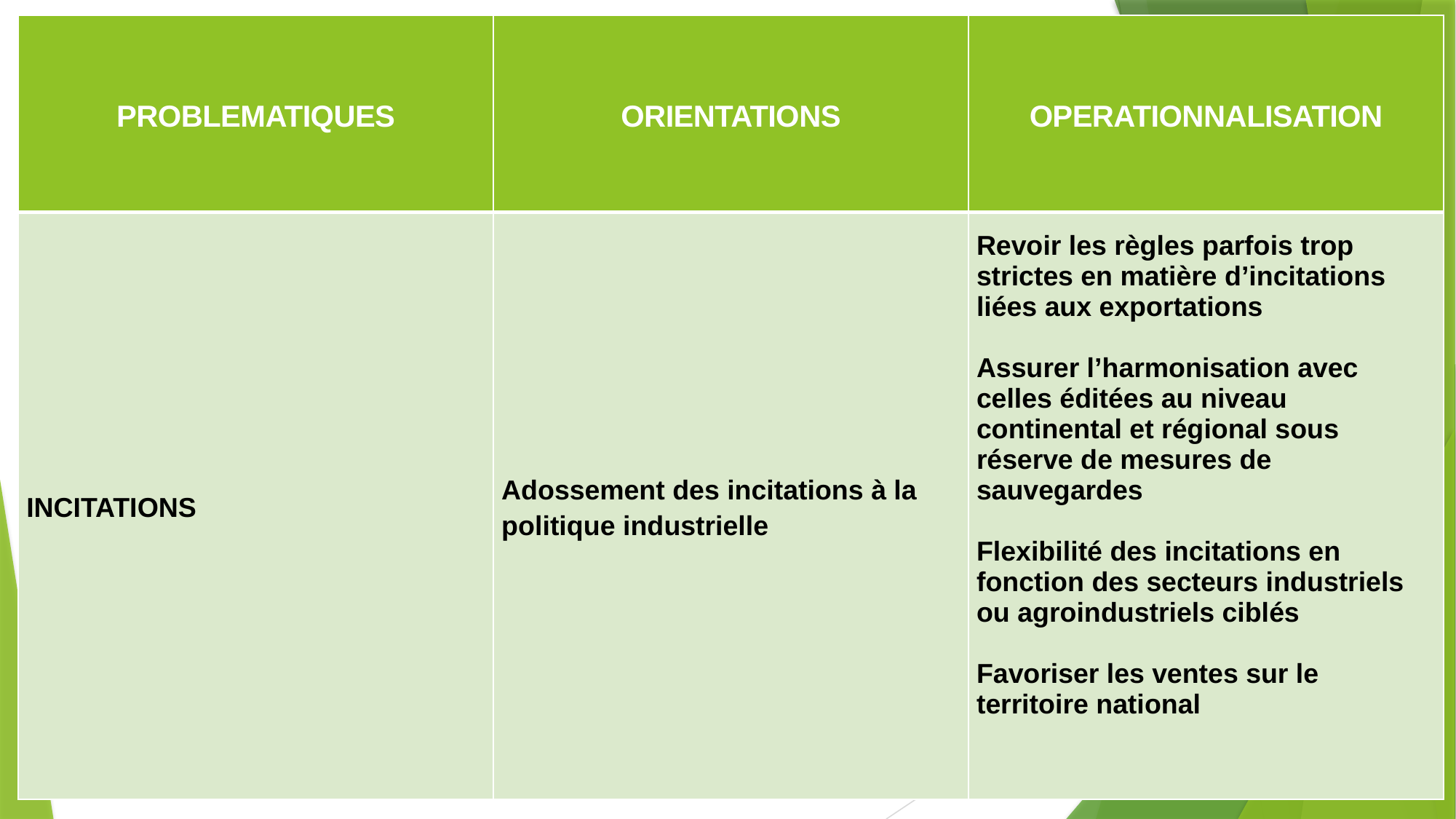

| PROBLEMATIQUES | ORIENTATIONS | OPERATIONNALISATION |
| --- | --- | --- |
| INCITATIONS | Adossement des incitations à la politique industrielle | Revoir les règles parfois trop strictes en matière d’incitations liées aux exportations Assurer l’harmonisation avec celles éditées au niveau continental et régional sous réserve de mesures de sauvegardes Flexibilité des incitations en fonction des secteurs industriels ou agroindustriels ciblés Favoriser les ventes sur le territoire national |